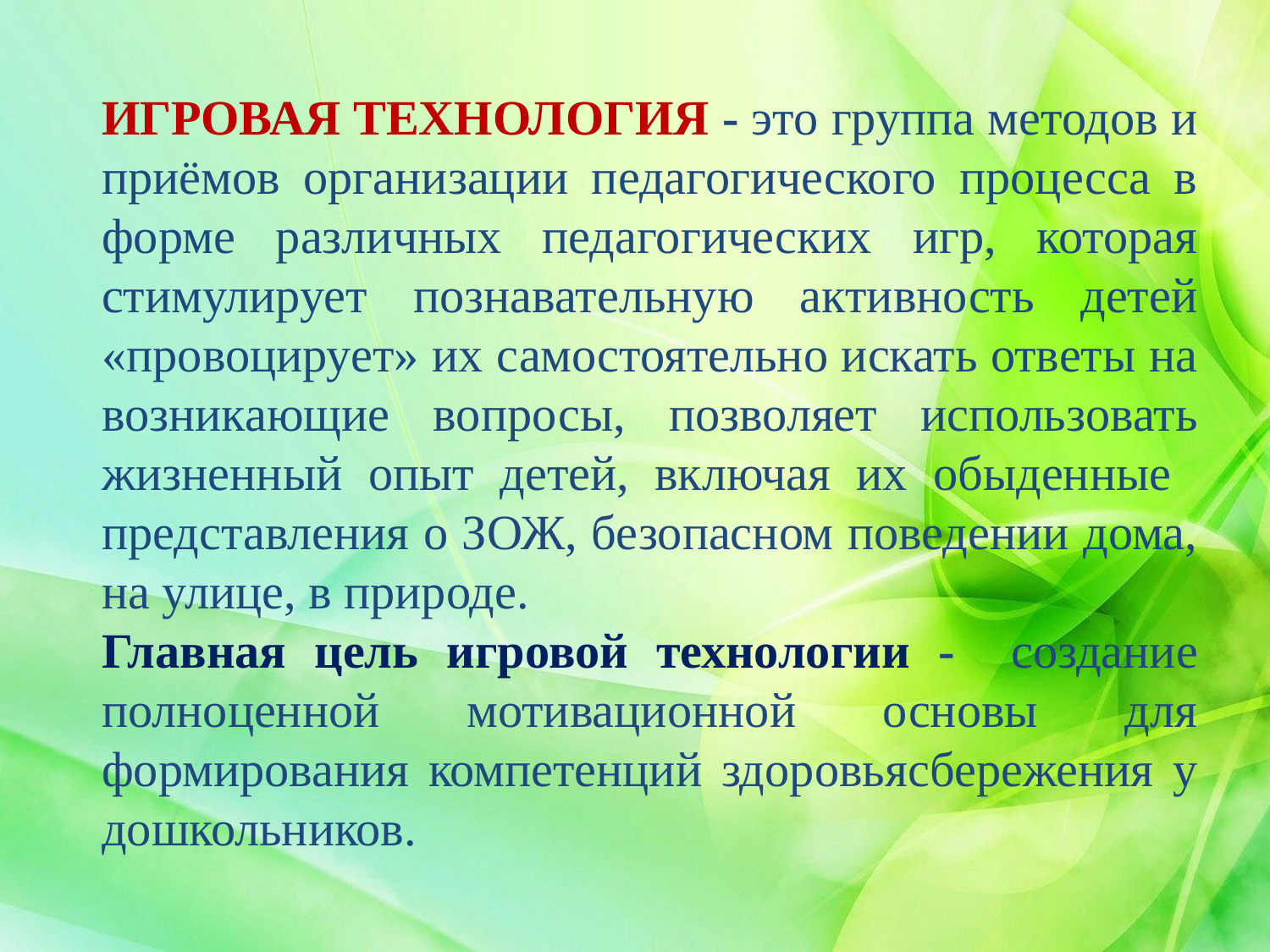

ИГРОВАЯ ТЕХНОЛОГИЯ - это группа методов и приёмов организации педагогического процесса в форме различных педагогических игр, которая стимулирует познавательную активность детей «провоцирует» их самостоятельно искать ответы на возникающие вопросы, позволяет использовать жизненный опыт детей, включая их обыденные  представления о ЗОЖ, безопасном поведении дома, на улице, в природе.
Главная цель игровой технологии -  создание полноценной мотивационной основы для формирования компетенций здоровьясбережения у дошкольников.